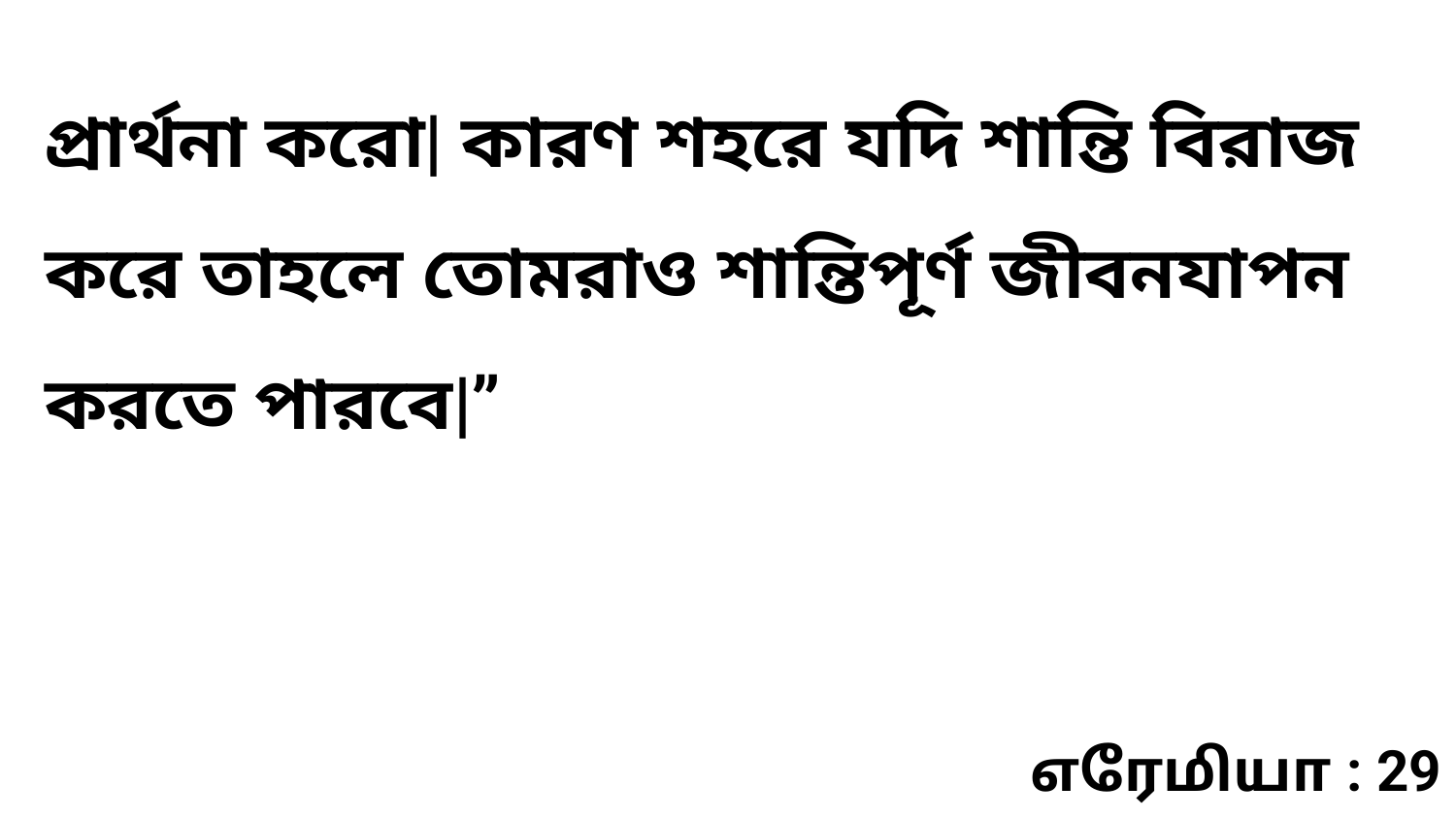

প্রার্থনা করো| কারণ শহরে যদি শান্তি বিরাজ করে তাহলে তোমরাও শান্তিপূর্ণ জীবনযাপন করতে পারবে|”
எரேமியா : 29